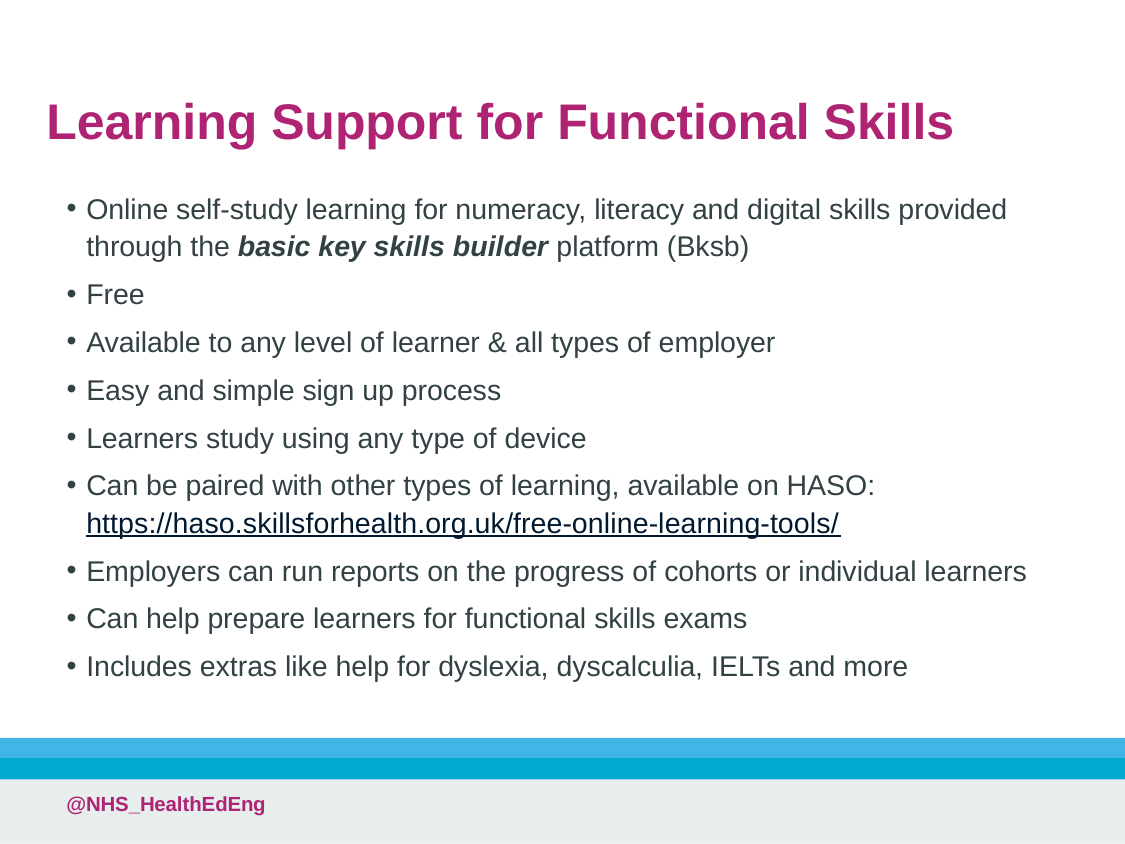

# Learning Support for Functional Skills
Online self-study learning for numeracy, literacy and digital skills provided through the basic key skills builder platform (Bksb)
Free
Available to any level of learner & all types of employer
Easy and simple sign up process
Learners study using any type of device
Can be paired with other types of learning, available on HASO: https://haso.skillsforhealth.org.uk/free-online-learning-tools/
Employers can run reports on the progress of cohorts or individual learners
Can help prepare learners for functional skills exams
Includes extras like help for dyslexia, dyscalculia, IELTs and more